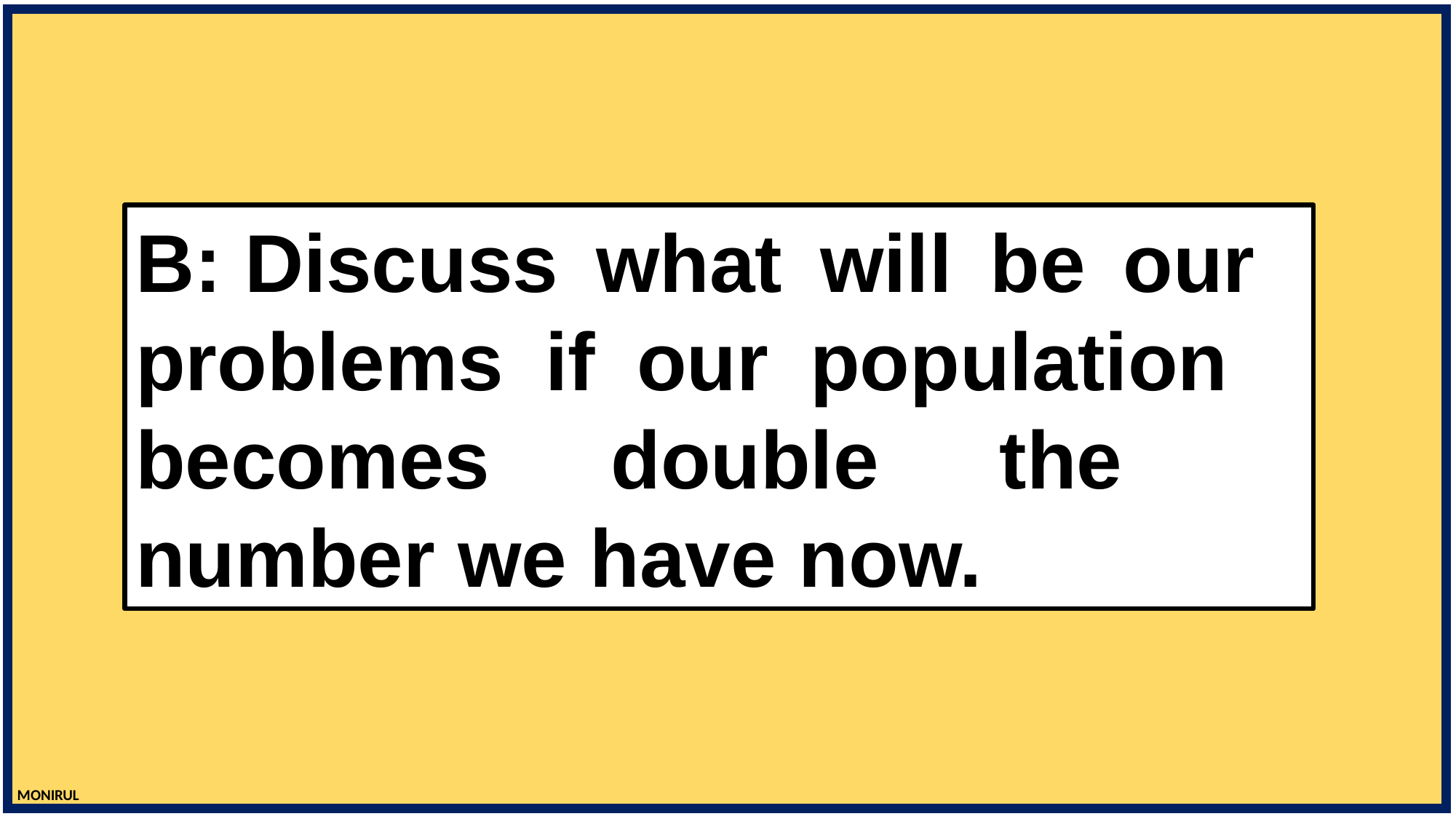

B:	Discuss what will be our 	problems if our population 	becomes double the 	number we have now.